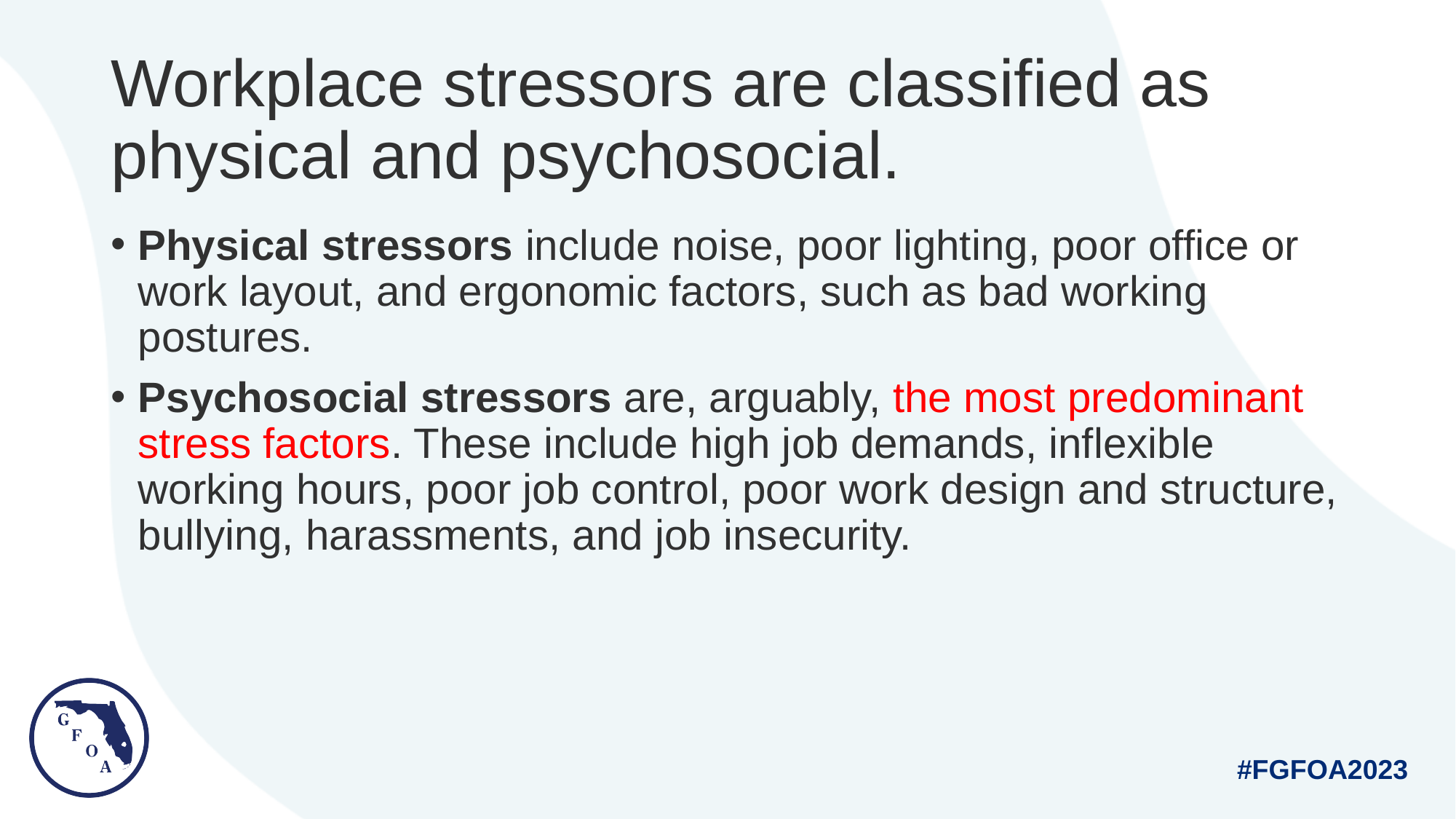

# Workplace stressors are classified as physical and psychosocial.
Physical stressors include noise, poor lighting, poor office or work layout, and ergonomic factors, such as bad working postures.
Psychosocial stressors are, arguably, the most predominant stress factors. These include high job demands, inflexible working hours, poor job control, poor work design and structure, bullying, harassments, and job insecurity.